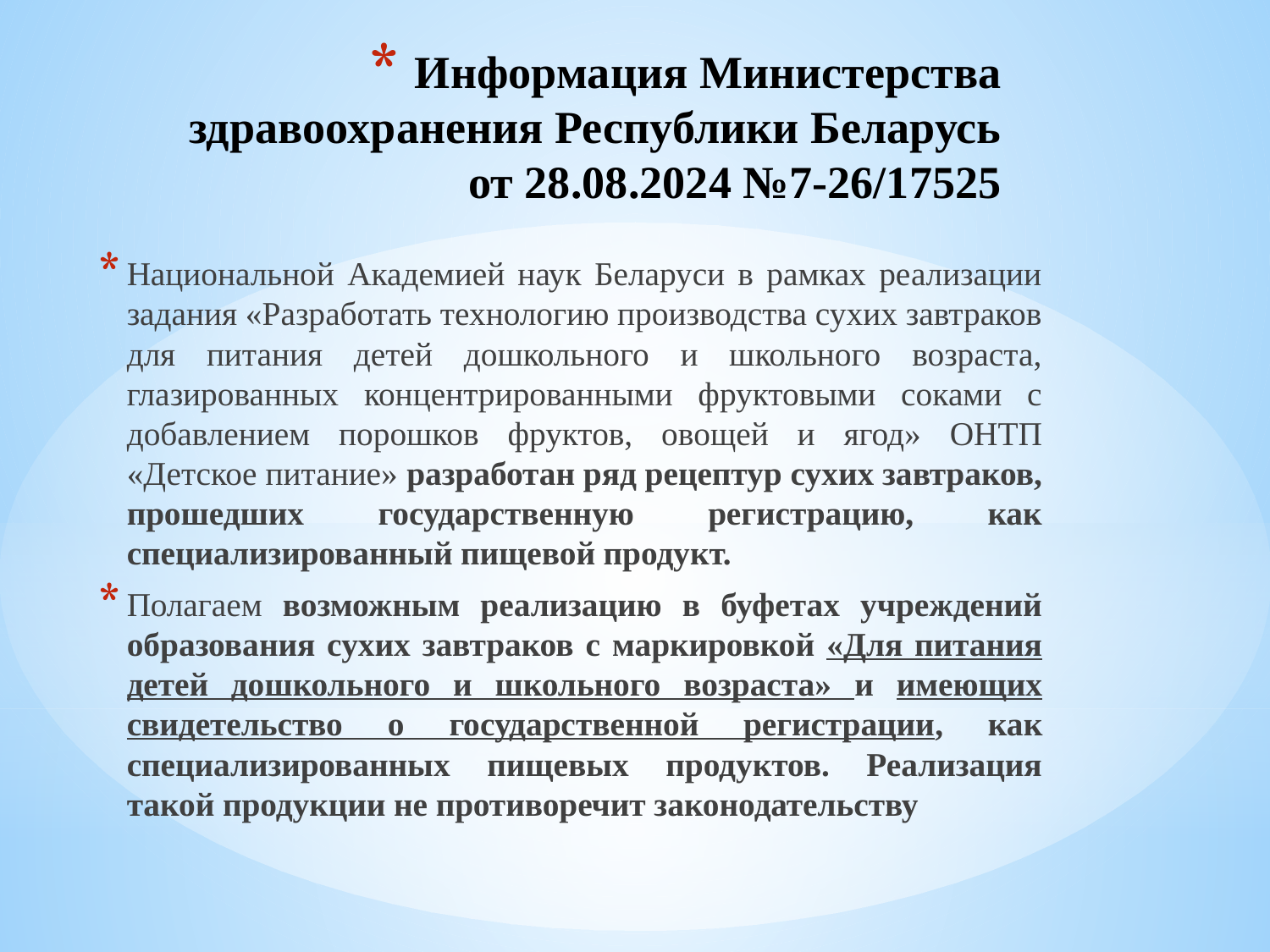

# Информация Министерства здравоохранения Республики Беларусь от 28.08.2024 №7-26/17525
Национальной Академией наук Беларуси в рамках реализации задания «Разработать технологию производства сухих завтраков для питания детей дошкольного и школьного возраста, глазированных концентрированными фруктовыми соками с добавлением порошков фруктов, овощей и ягод» ОНТП «Детское питание» разработан ряд рецептур сухих завтраков, прошедших государственную регистрацию, как специализированный пищевой продукт.
Полагаем возможным реализацию в буфетах учреждений образования сухих завтраков с маркировкой «Для питания детей дошкольного и школьного возраста» и имеющих свидетельство о государственной регистрации, как специализированных пищевых продуктов. Реализация такой продукции не противоречит законодательству